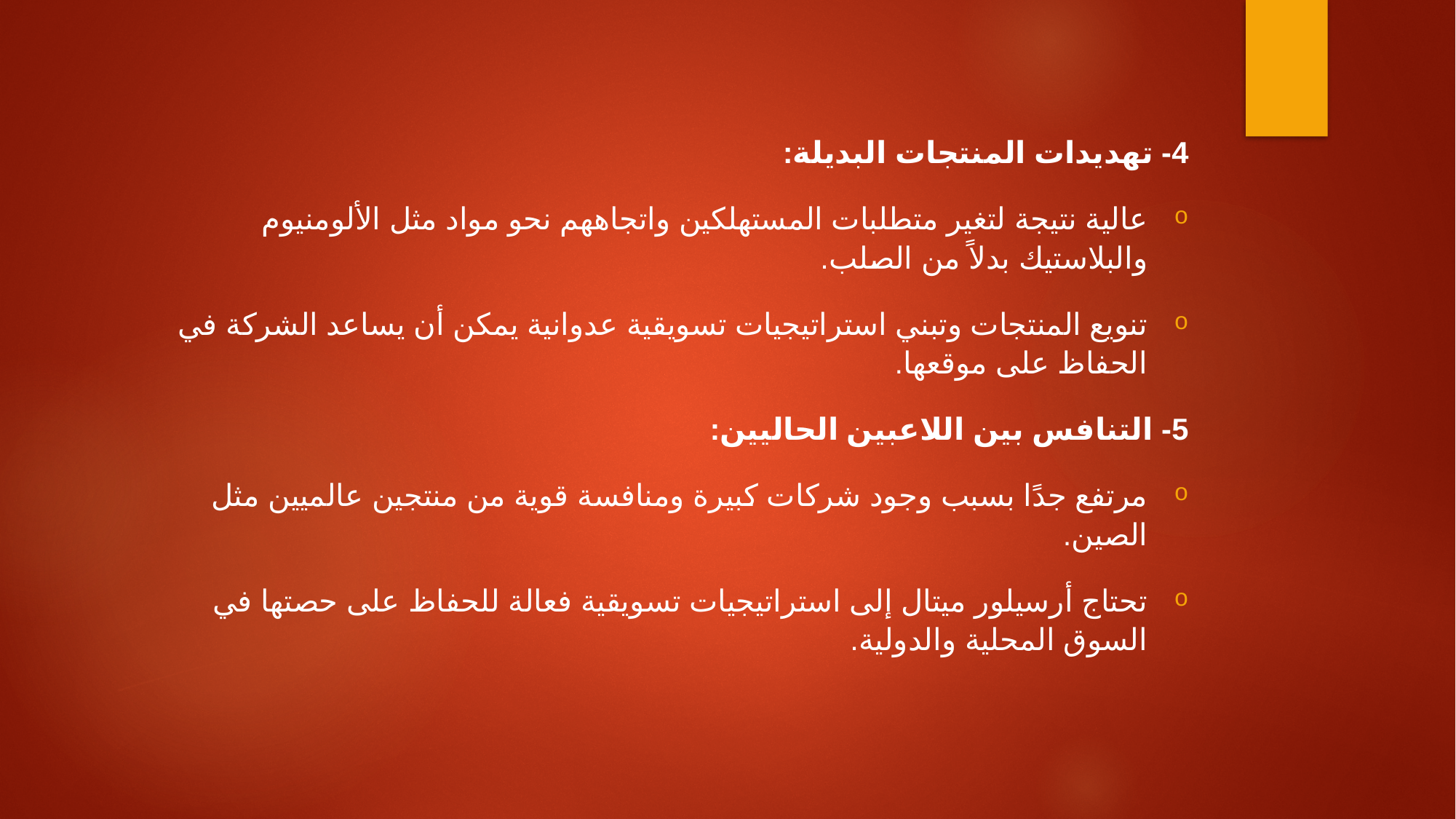

#
4- تهديدات المنتجات البديلة:
عالية نتيجة لتغير متطلبات المستهلكين واتجاههم نحو مواد مثل الألومنيوم والبلاستيك بدلاً من الصلب.
تنويع المنتجات وتبني استراتيجيات تسويقية عدوانية يمكن أن يساعد الشركة في الحفاظ على موقعها.
5- التنافس بين اللاعبين الحاليين:
مرتفع جدًا بسبب وجود شركات كبيرة ومنافسة قوية من منتجين عالميين مثل الصين.
تحتاج أرسيلور ميتال إلى استراتيجيات تسويقية فعالة للحفاظ على حصتها في السوق المحلية والدولية.